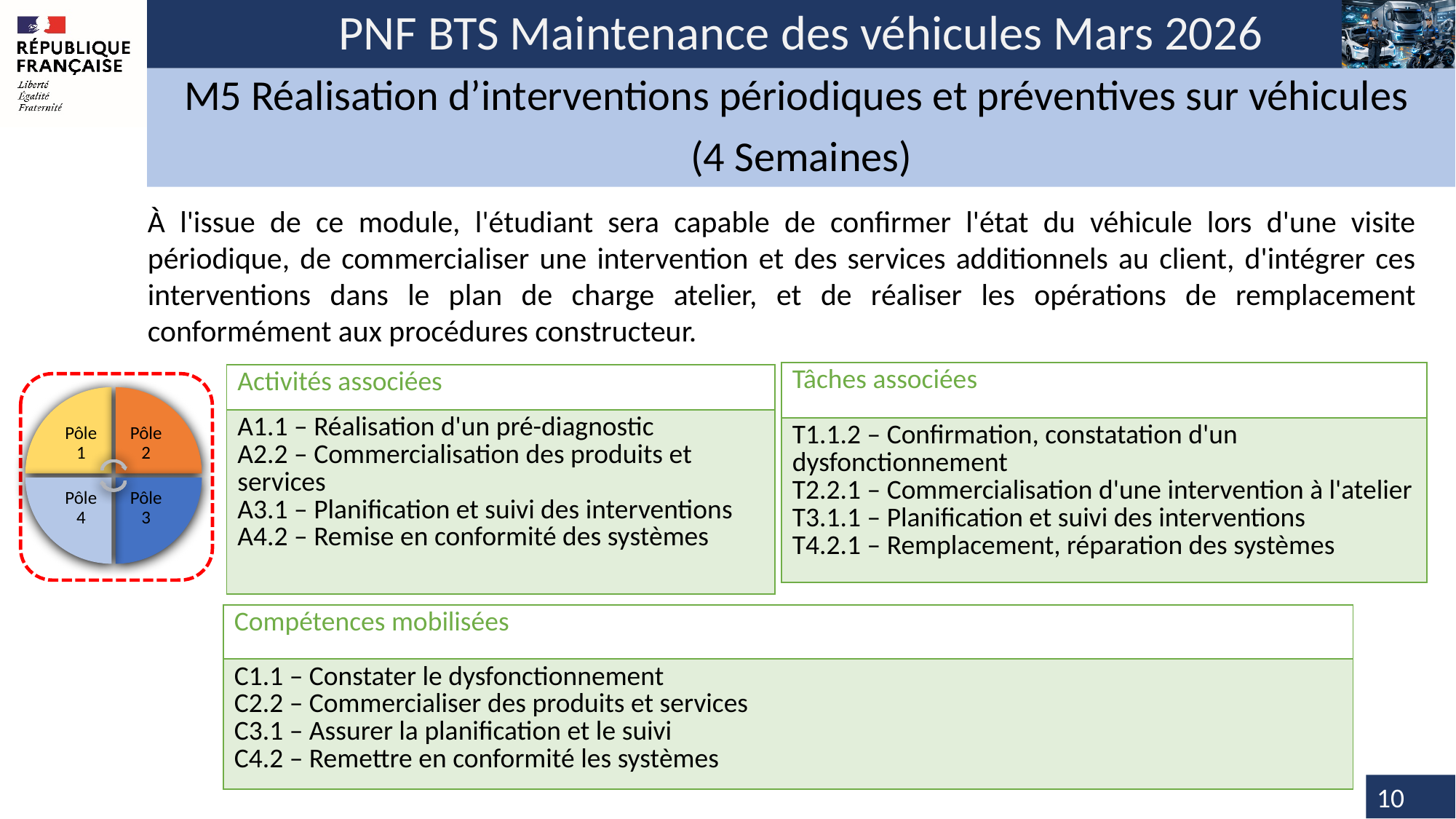

M5 Réalisation d’interventions périodiques et préventives sur véhicules
(4 Semaines)

À l'issue de ce module, l'étudiant sera capable de confirmer l'état du véhicule lors d'une visite périodique, de commercialiser une intervention et des services additionnels au client, d'intégrer ces interventions dans le plan de charge atelier, et de réaliser les opérations de remplacement conformément aux procédures constructeur.
Pôle 1
Pôle 2
Pôle 3
Pôle 4
| Tâches associées |
| --- |
| T1.1.2 – Confirmation, constatation d'un dysfonctionnement T2.2.1 – Commercialisation d'une intervention à l'atelier T3.1.1 – Planification et suivi des interventions T4.2.1 – Remplacement, réparation des systèmes |
| Activités associées |
| --- |
| A1.1 – Réalisation d'un pré-diagnostic A2.2 – Commercialisation des produits et services A3.1 – Planification et suivi des interventions A4.2 – Remise en conformité des systèmes |

| Compétences mobilisées |
| --- |
| C1.1 – Constater le dysfonctionnement C2.2 – Commercialiser des produits et services C3.1 – Assurer la planification et le suivi C4.2 – Remettre en conformité les systèmes |